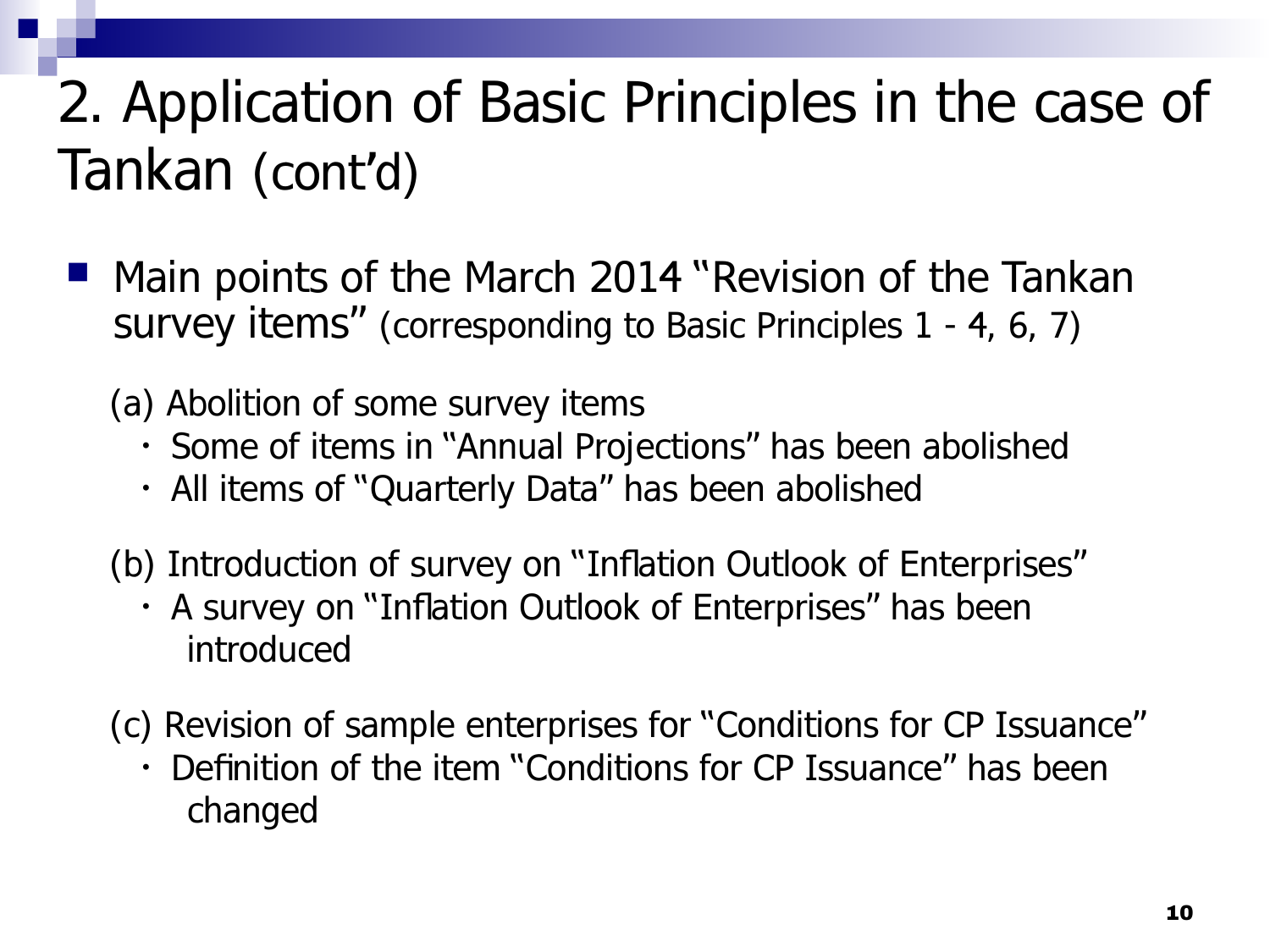

# 2. Application of Basic Principles in the case of Tankan (cont’d)
Main points of the March 2014 “Revision of the Tankan survey items” (corresponding to Basic Principles 1 - 4, 6, 7)

    (a) Abolition of some survey items
        ･ Some of items in “Annual Projections” has been abolished
        ･ All items of “Quarterly Data” has been abolished

    (b) Introduction of survey on “Inflation Outlook of Enterprises”
        ･ A survey on “Inflation Outlook of Enterprises” has been
           introduced

    (c) Revision of sample enterprises for “Conditions for CP Issuance”
        ･ Definition of the item “Conditions for CP Issuance” has been
           changed
10